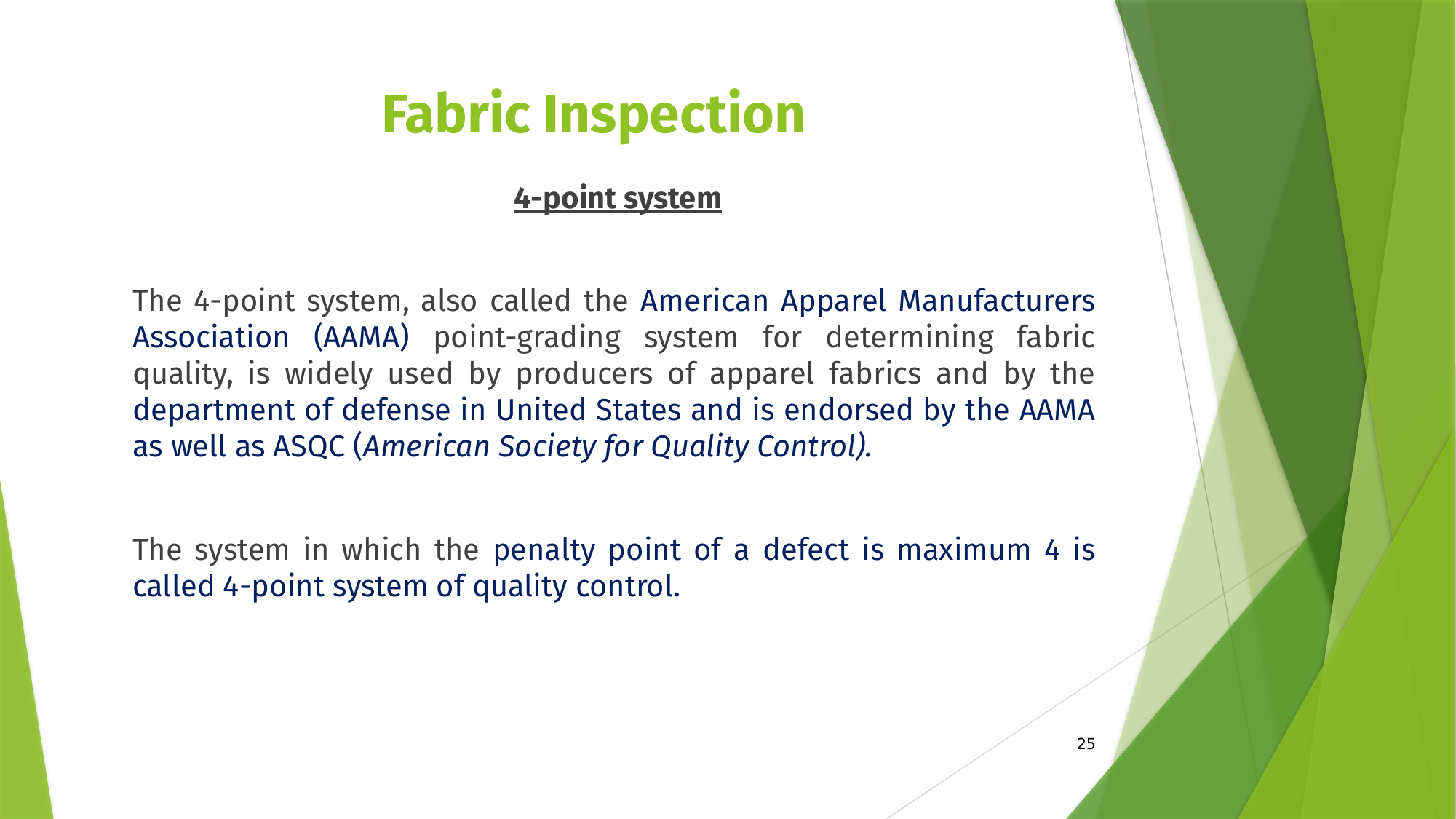

Fabric Inspection
	 4-point system

	The 4-point system, also called the American Apparel Manufacturers Association (AAMA) point-grading system for determining fabric quality, is widely used by producers of apparel fabrics and by the department of defense in United States and is endorsed by the AAMA as well as ASQC (American Society for Quality Control).

	The system in which the penalty point of a defect is maximum 4 is called 4-point system of quality control.
25